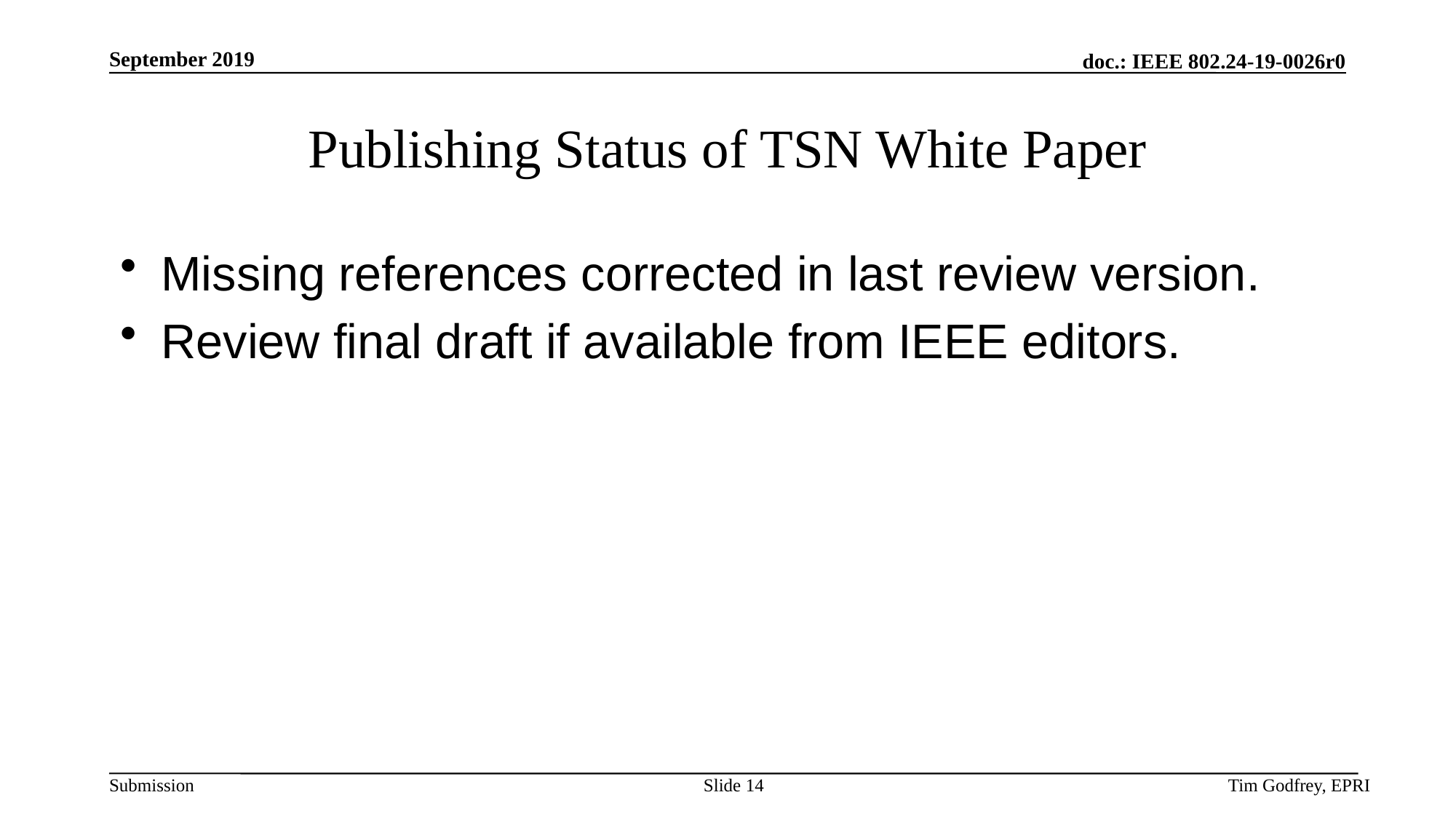

# Publishing Status of TSN White Paper
Missing references corrected in last review version.
Review final draft if available from IEEE editors.
Slide 14
Tim Godfrey, EPRI